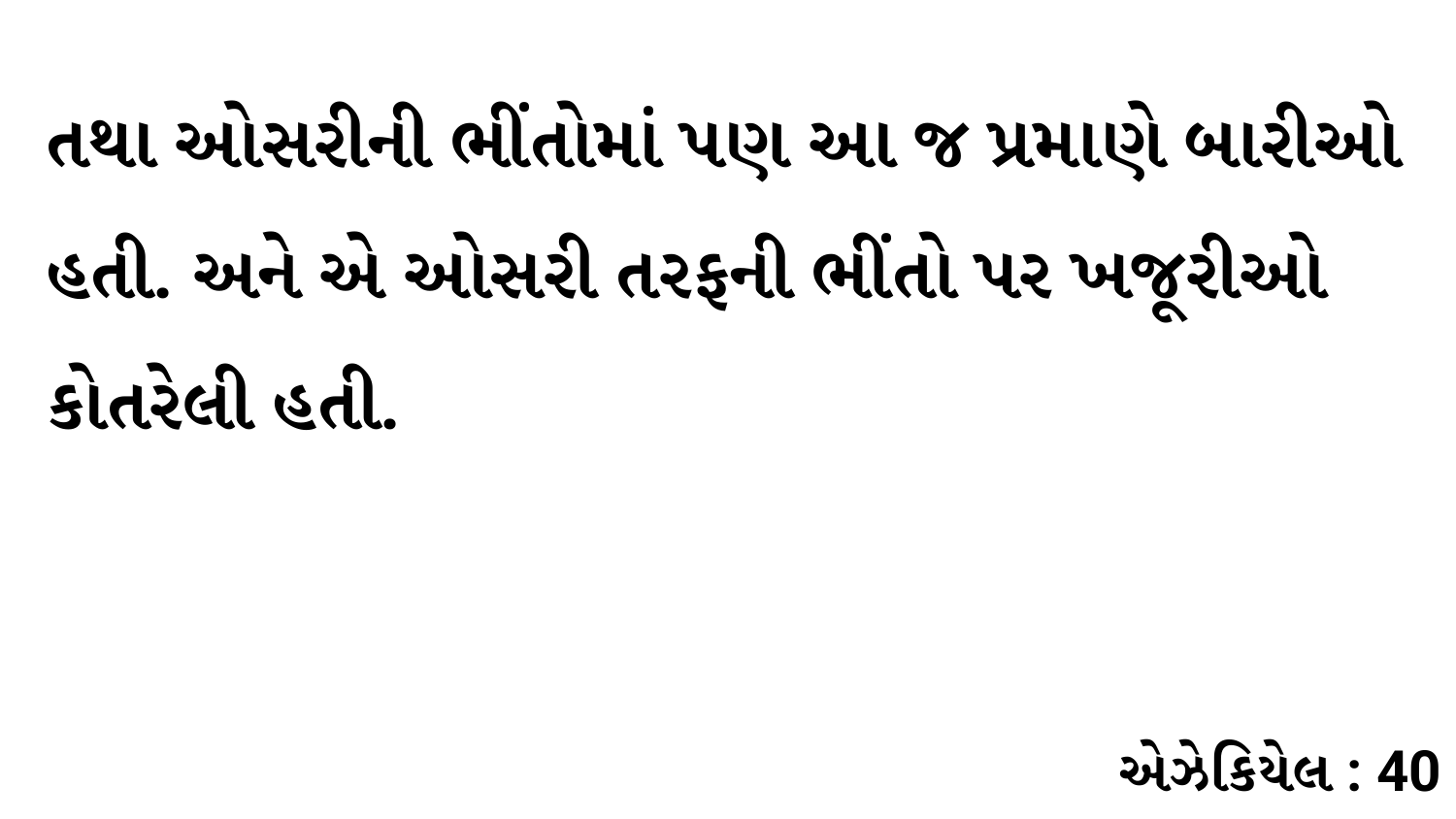

તથા ઓસરીની ભીંતોમાં પણ આ જ પ્રમાણે બારીઓ હતી. અને એ ઓસરી તરફની ભીંતો પર ખજૂરીઓ કોતરેલી હતી.
એઝેકિયેલ : 40